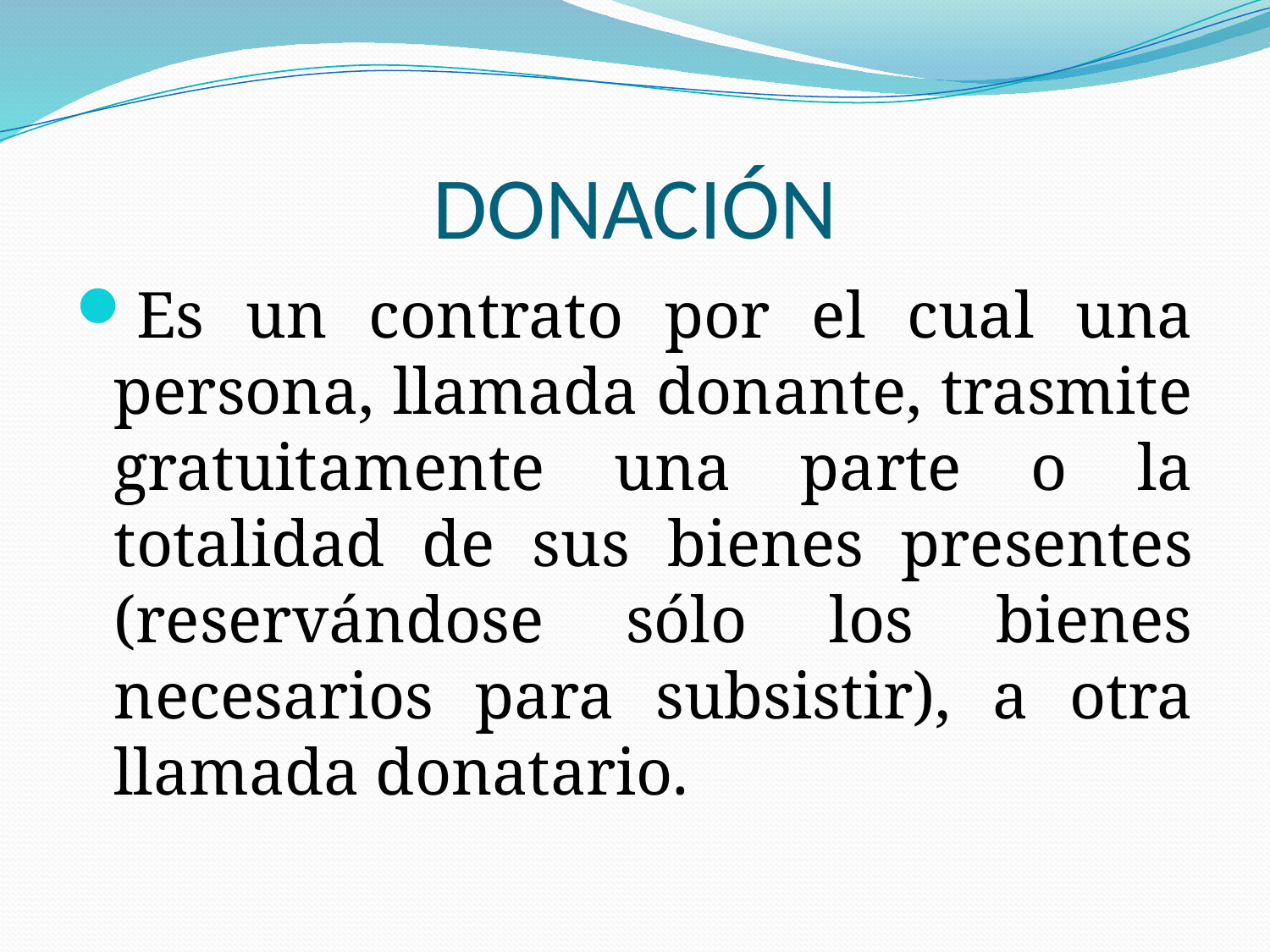

# DONACIÓN
Es un contrato por el cual una persona, llamada donante, trasmite gratuitamente una parte o la totalidad de sus bienes presentes (reservándose sólo los bienes necesarios para subsistir), a otra llamada donatario.